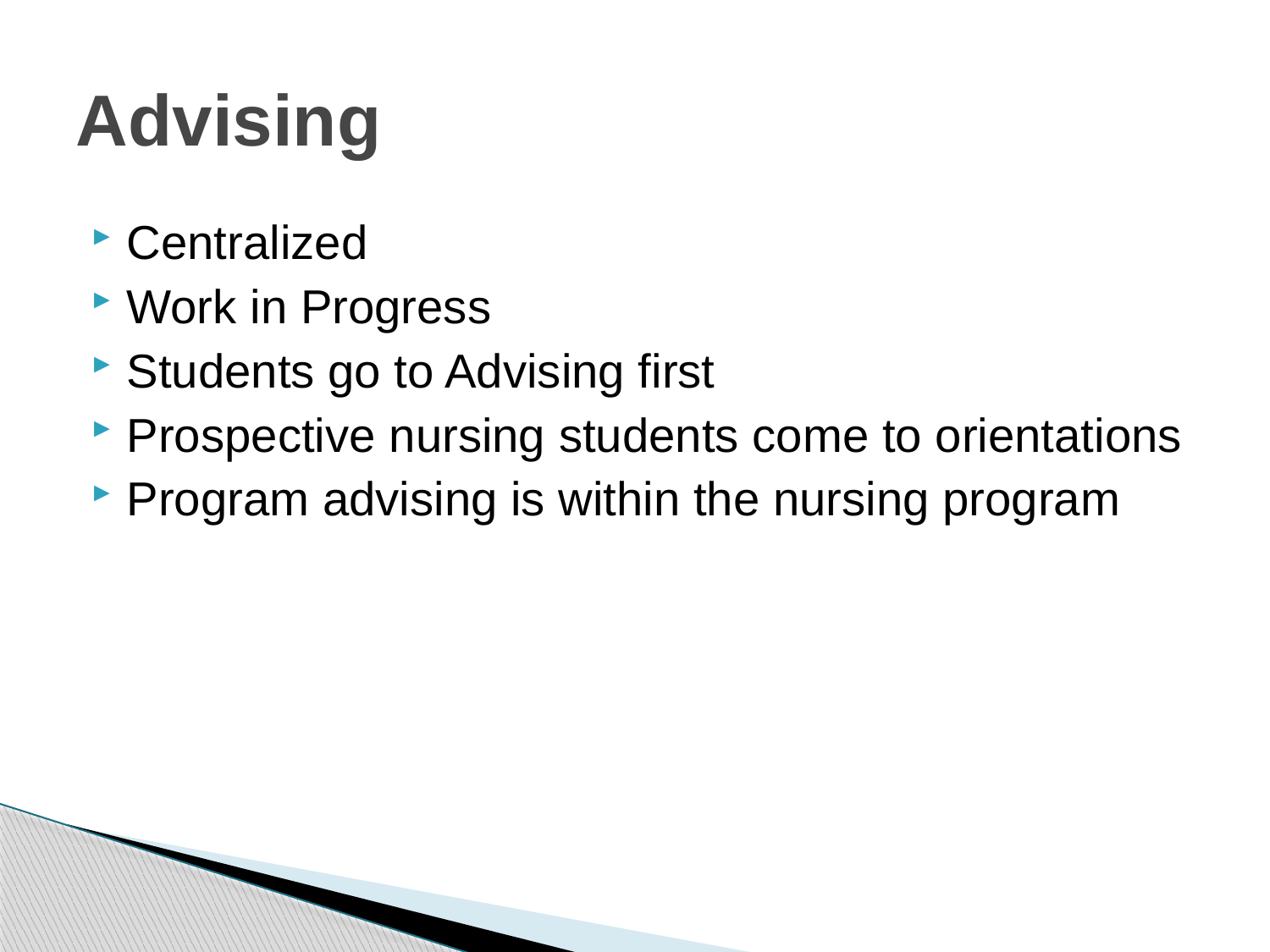

# Advising
Centralized
Work in Progress
Students go to Advising first
Prospective nursing students come to orientations
Program advising is within the nursing program